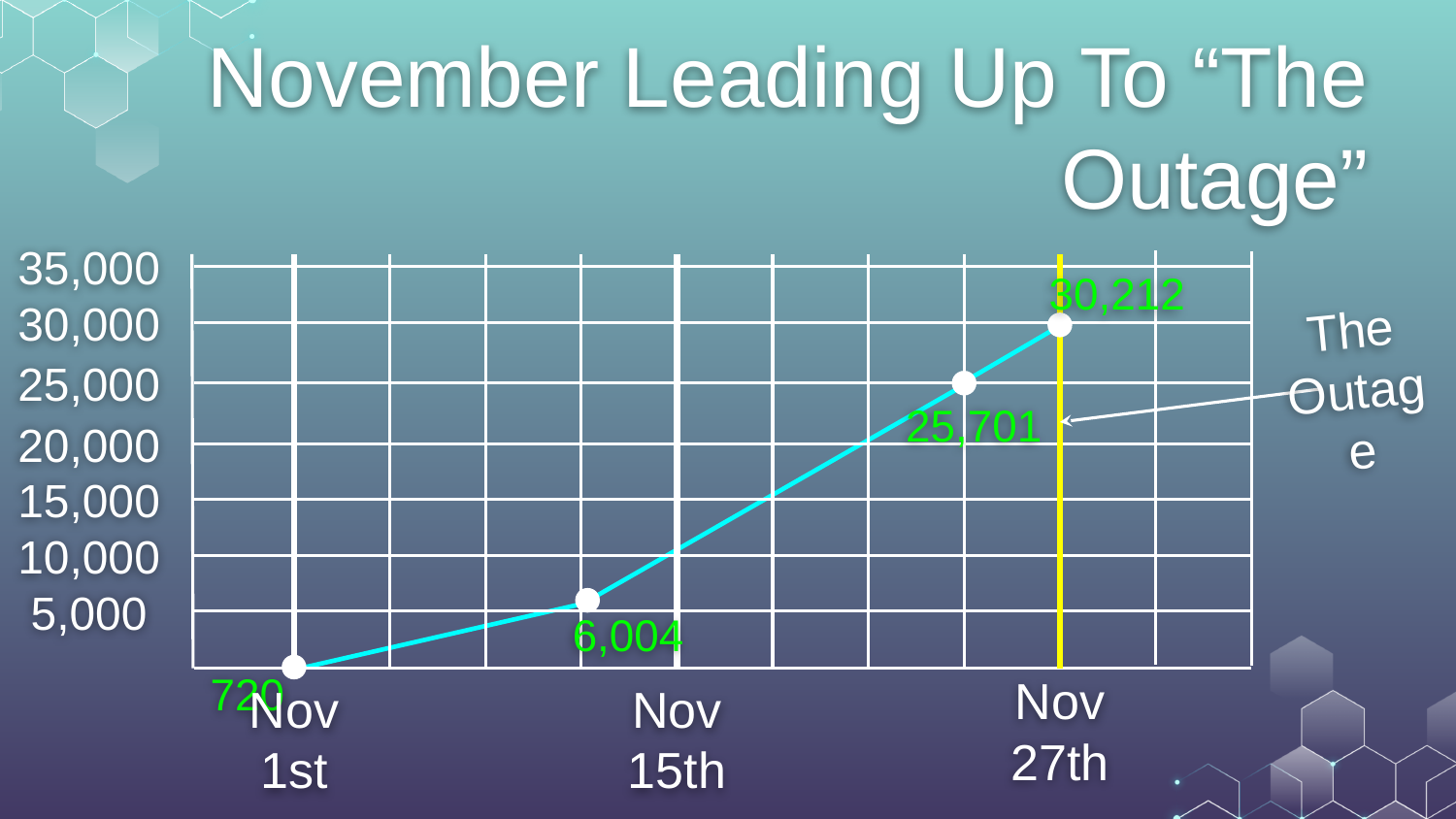

November Leading Up To “The Outage”
35,000
30,212
30,000

25,000
The Outage
25,701

20,000
15,000
10,000
5,000
6,004

# 720

Nov 27th
Nov 1st
Nov 15th